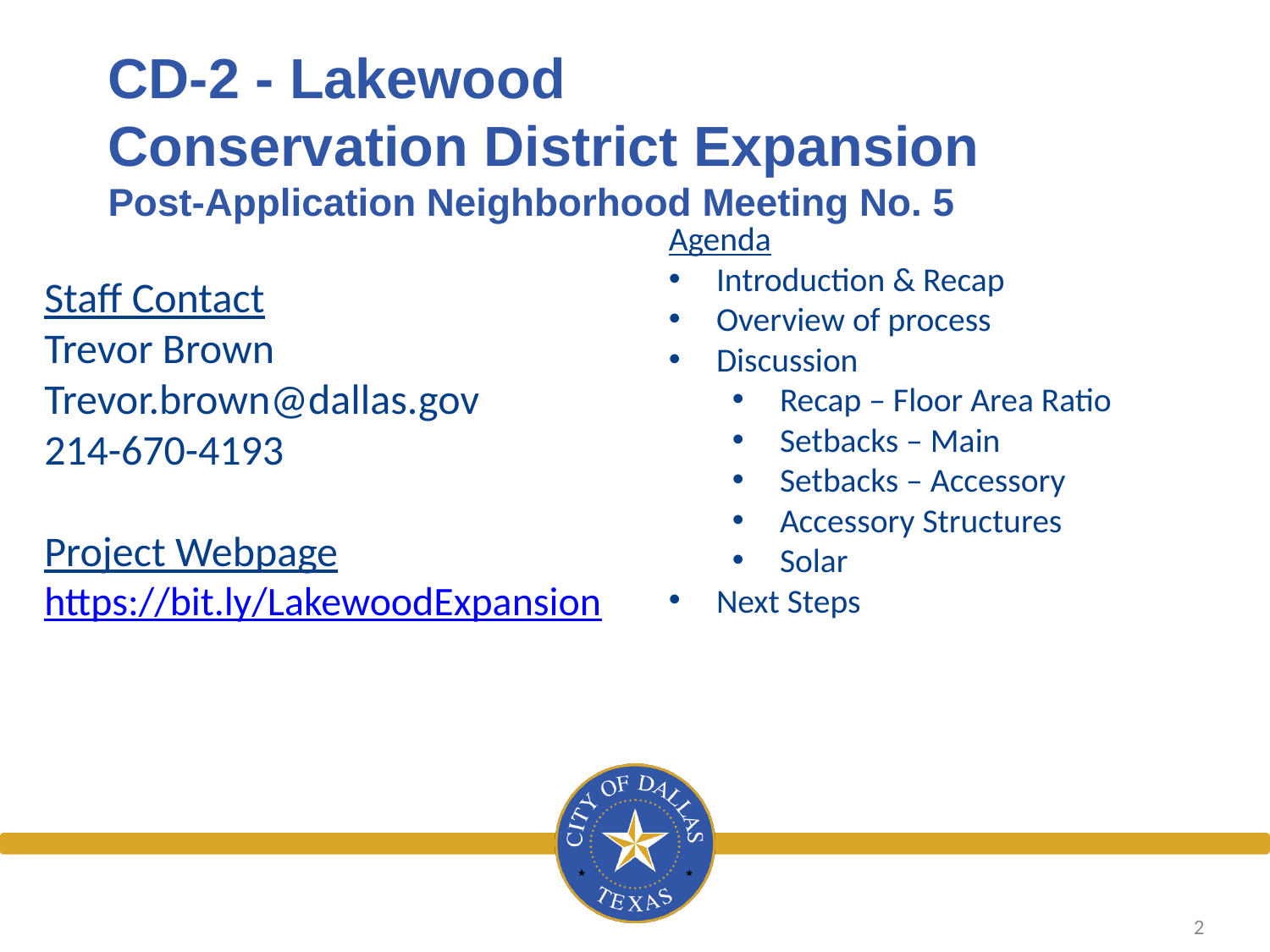

# CD-2 - Lakewood Conservation District Expansion Post-Application Neighborhood Meeting No. 5
Agenda
Introduction & Recap
Overview of process
Discussion
Recap – Floor Area Ratio
Setbacks – Main
Setbacks – Accessory
Accessory Structures
Solar
Next Steps
Staff Contact
Trevor Brown
Trevor.brown@dallas.gov
214-670-4193

Project Webpage
https://bit.ly/LakewoodExpansion
2